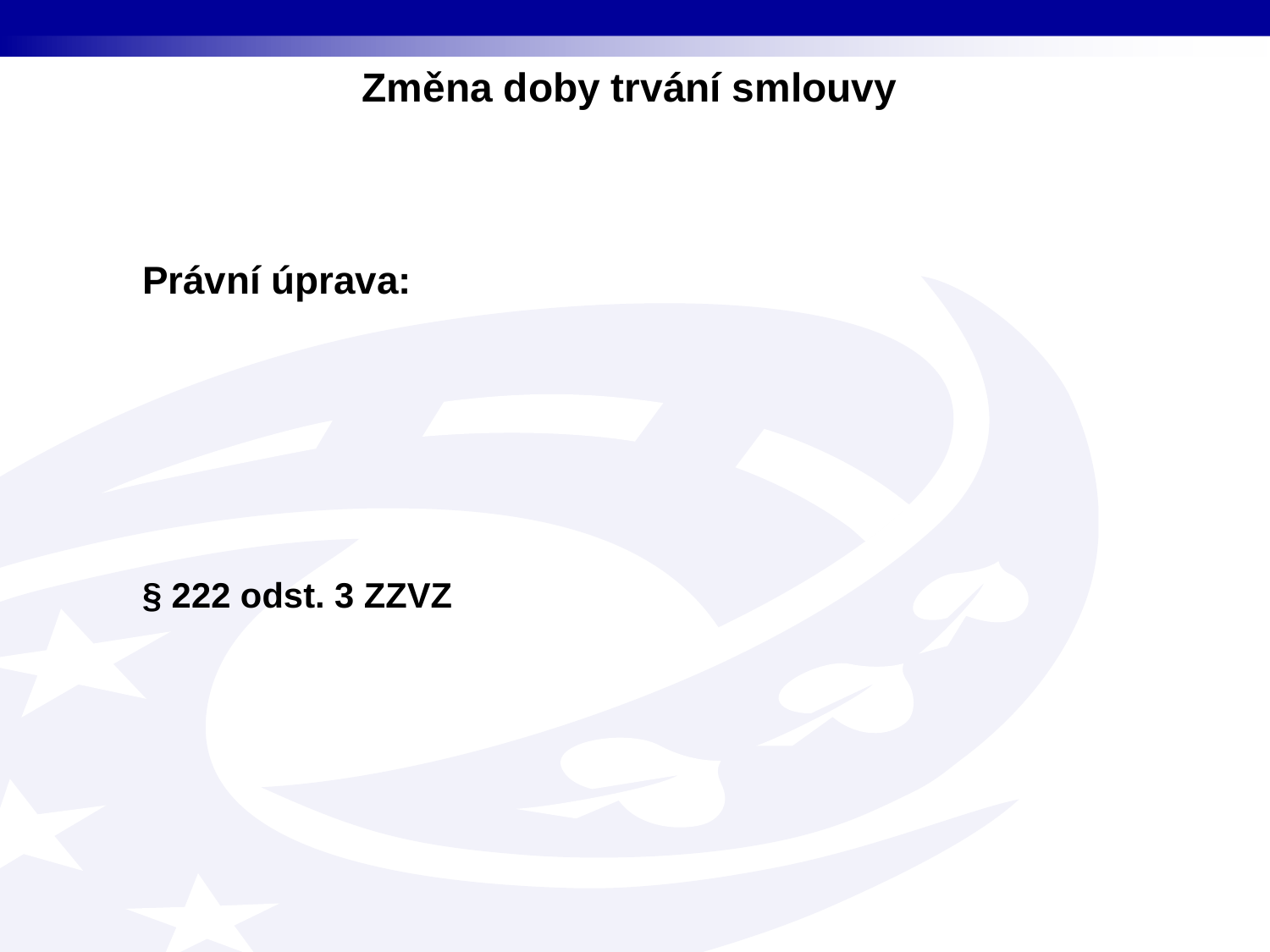

Změna doby trvání smlouvy
Právní úprava:

§ 222 odst. 3 ZZVZ